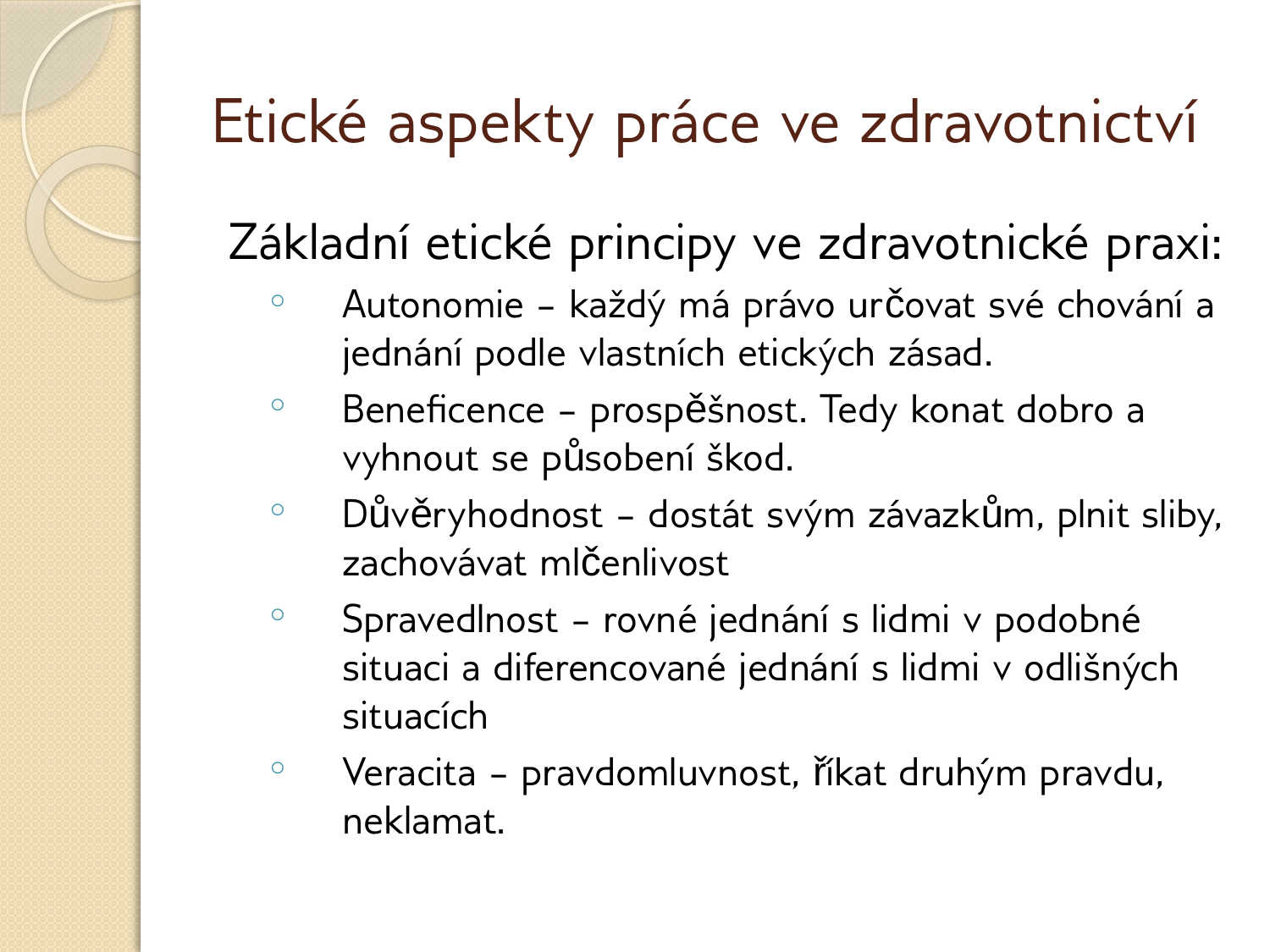

# Etické aspekty práce ve zdravotnictví
Základní etické principy ve zdravotnické praxi:
Autonomie – každý má právo určovat své chování a jednání podle vlastních etických zásad.
Beneficence – prospěšnost. Tedy konat dobro a vyhnout se působení škod.
Důvěryhodnost – dostát svým závazkům, plnit sliby, zachovávat mlčenlivost
Spravedlnost – rovné jednání s lidmi v podobné situaci a diferencované jednání s lidmi v odlišných situacích
Veracita – pravdomluvnost, říkat druhým pravdu, neklamat.